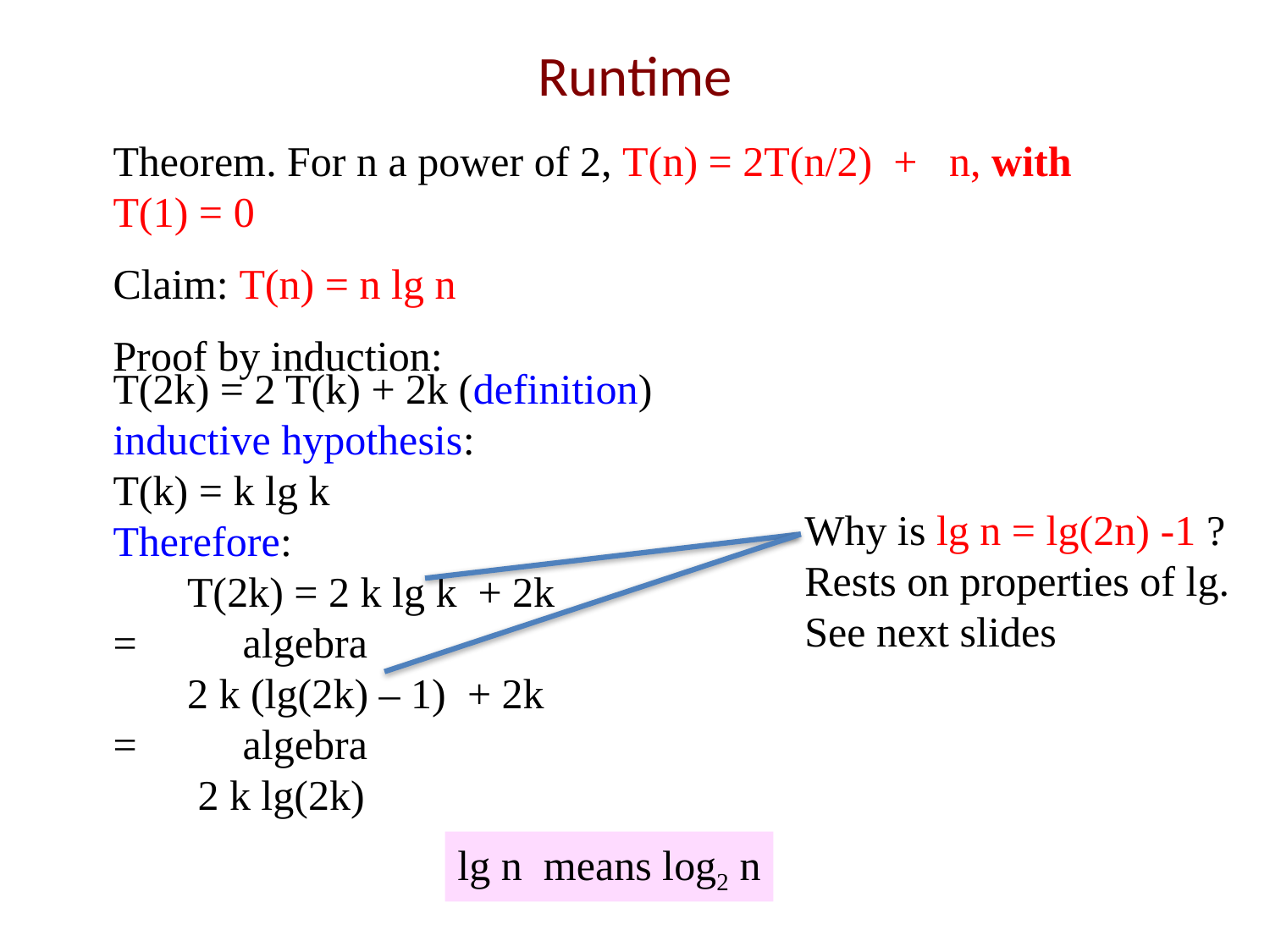

# Runtime
Theorem. For n a power of 2, T(n) = 2T(n/2)  +   n, with T(1) = 0
Claim: T(n) = n lg n
Proof by induction:
T(2k) = 2 T(k) + 2k (definition)
inductive hypothesis:
T(k) = k lg k
Therefore:
       T(2k) = 2 k lg k  + 2k
=          algebra
       2 k (lg(2k) – 1)  + 2k
=          algebra
        2 k lg(2k)
Why is lg n = lg(2n) -1 ?
Rests on properties of lg.
See next slides
lg n  means log2 n